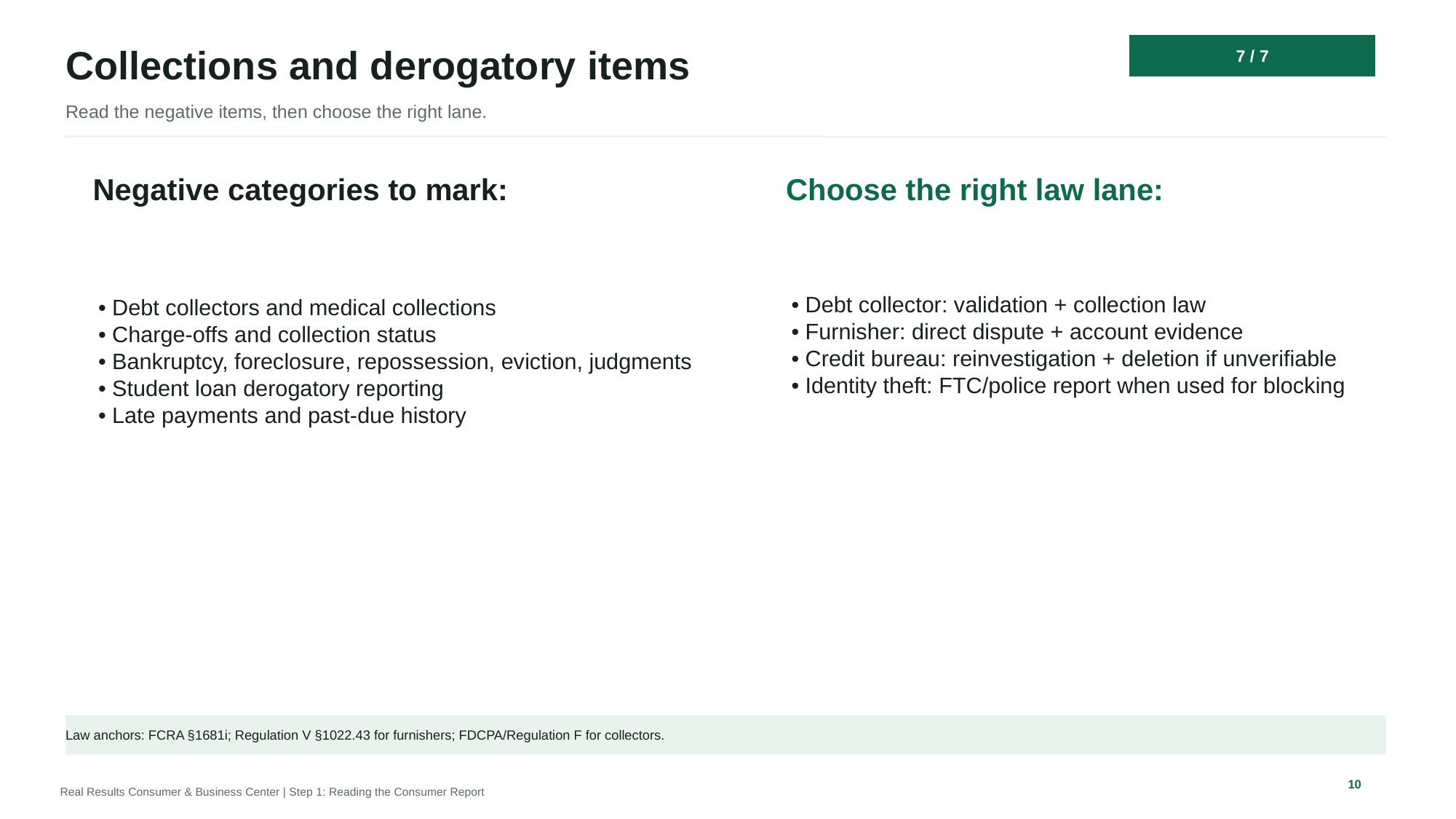

7 / 7
Collections and derogatory items
Read the negative items, then choose the right lane.

Negative categories to mark:
Choose the right law lane:
• Debt collectors and medical collections
• Charge-offs and collection status
• Bankruptcy, foreclosure, repossession, eviction, judgments
• Student loan derogatory reporting
• Late payments and past-due history
• Debt collector: validation + collection law
• Furnisher: direct dispute + account evidence
• Credit bureau: reinvestigation + deletion if unverifiable
• Identity theft: FTC/police report when used for blocking
Law anchors: FCRA §1681i; Regulation V §1022.43 for furnishers; FDCPA/Regulation F for collectors.
10
Real Results Consumer & Business Center | Step 1: Reading the Consumer Report